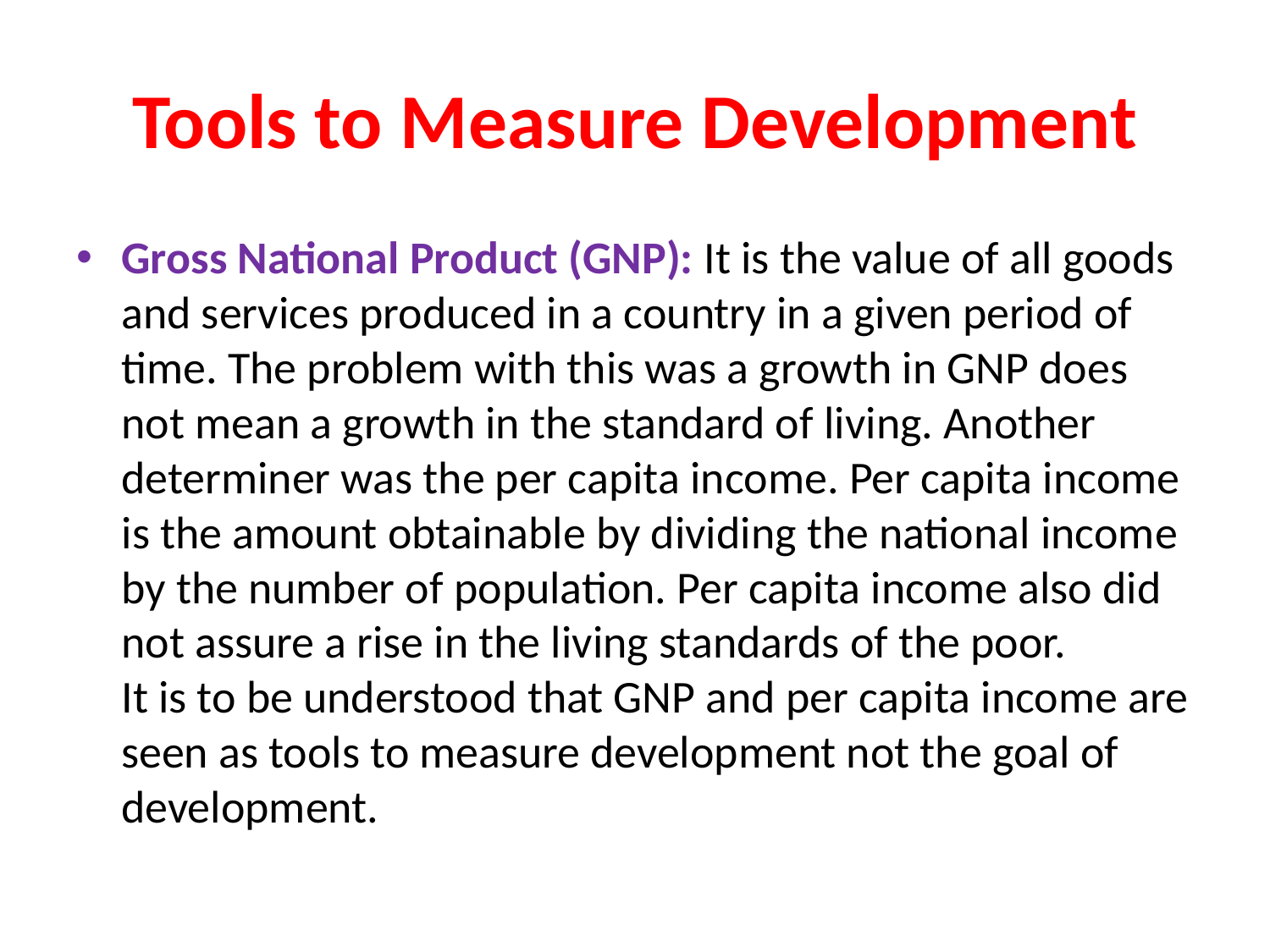

# Tools to Measure Development
Gross National Product (GNP): It is the value of all goods and services produced in a country in a given period of time. The problem with this was a growth in GNP does not mean a growth in the standard of living. Another determiner was the per capita income. Per capita income is the amount obtainable by dividing the national income by the number of population. Per capita income also did not assure a rise in the living standards of the poor.
It is to be understood that GNP and per capita income are seen as tools to measure development not the goal of development.